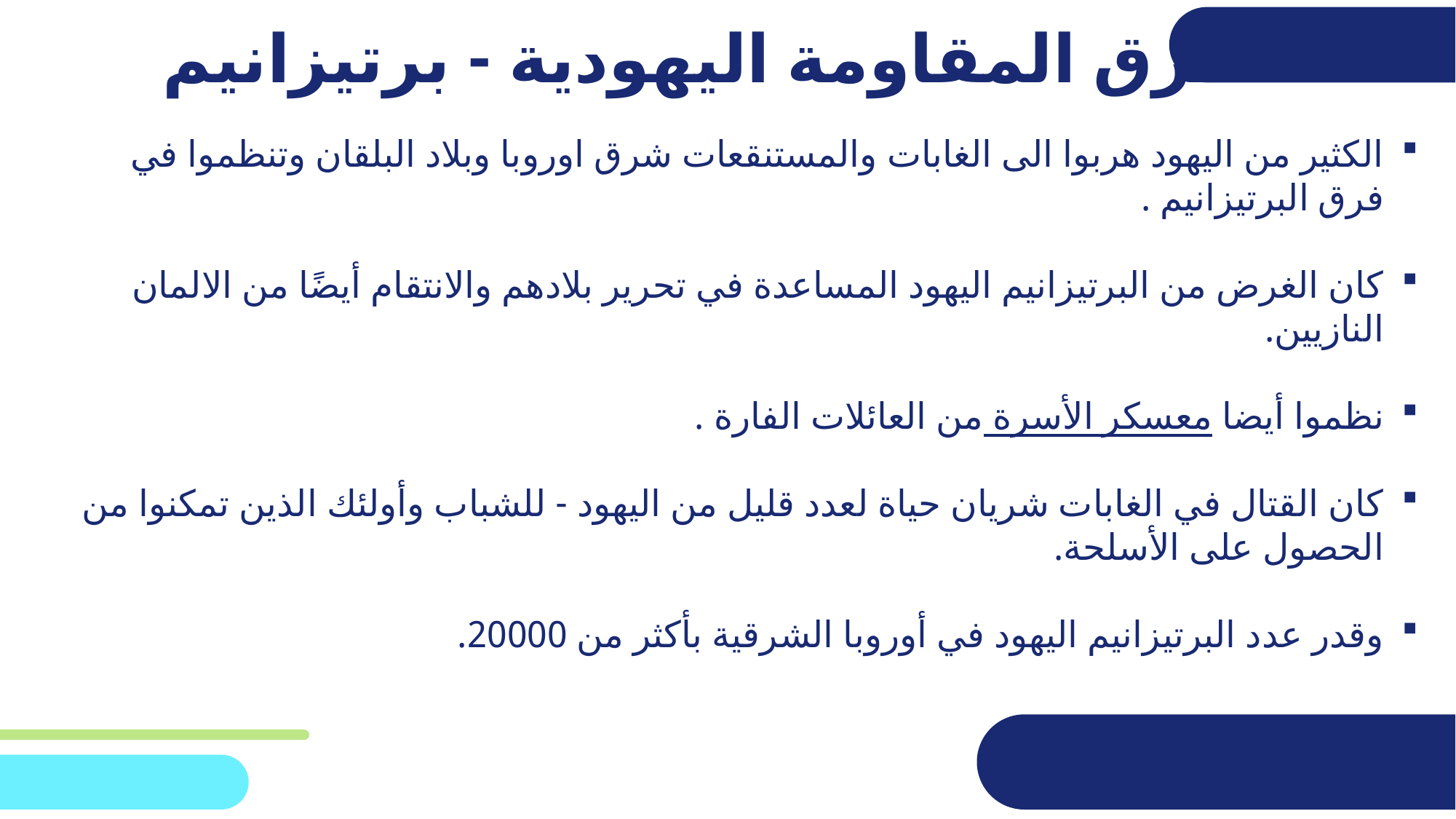

فرق المقاومة اليهودية - برتيزانيم

الكثير من اليهود هربوا الى الغابات والمستنقعات شرق اوروبا وبلاد البلقان وتنظموا في فرق البرتيزانيم .

كان الغرض من البرتيزانيم اليهود المساعدة في تحرير بلادهم والانتقام أيضًا من الالمان النازيين.

نظموا أيضا معسكر الأسرة من العائلات الفارة .

كان القتال في الغابات شريان حياة لعدد قليل من اليهود - للشباب وأولئك الذين تمكنوا من الحصول على الأسلحة.

وقدر عدد البرتيزانيم اليهود في أوروبا الشرقية بأكثر من 20000.